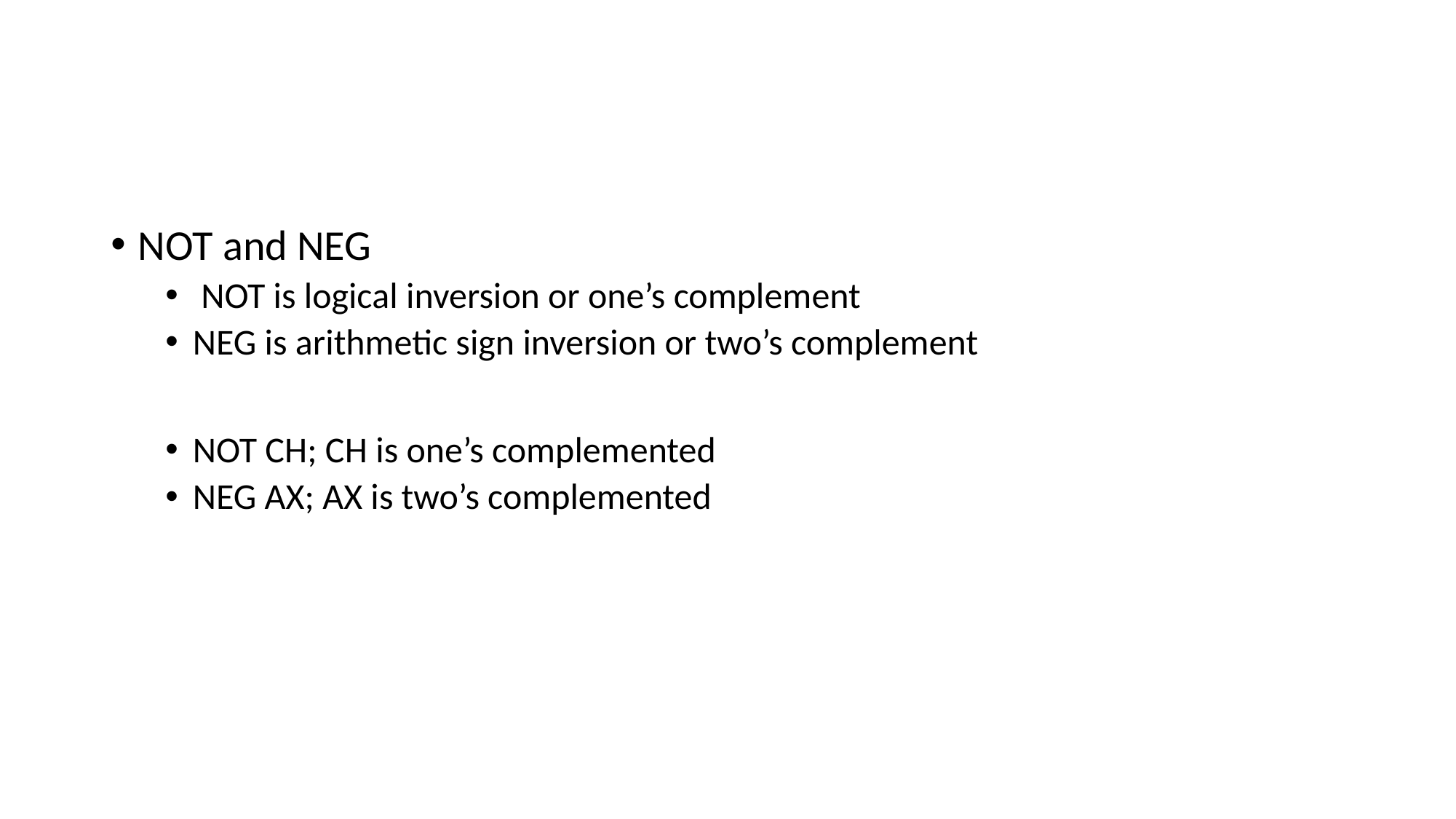

#
NOT and NEG
 NOT is logical inversion or one’s complement
NEG is arithmetic sign inversion or two’s complement

NOT CH; CH is one’s complemented
NEG AX; AX is two’s complemented